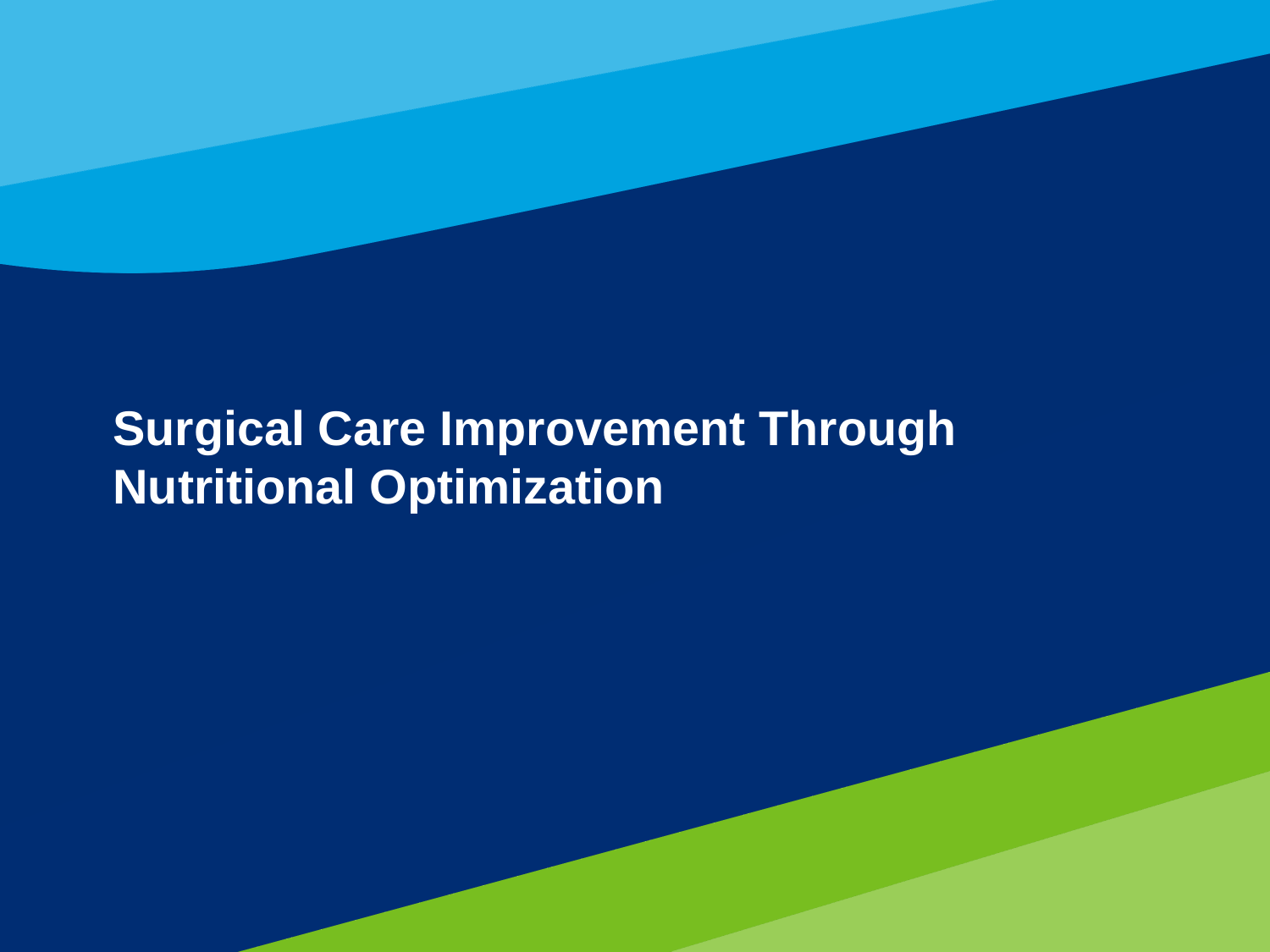

# Surgical Care Improvement Through Nutritional Optimization